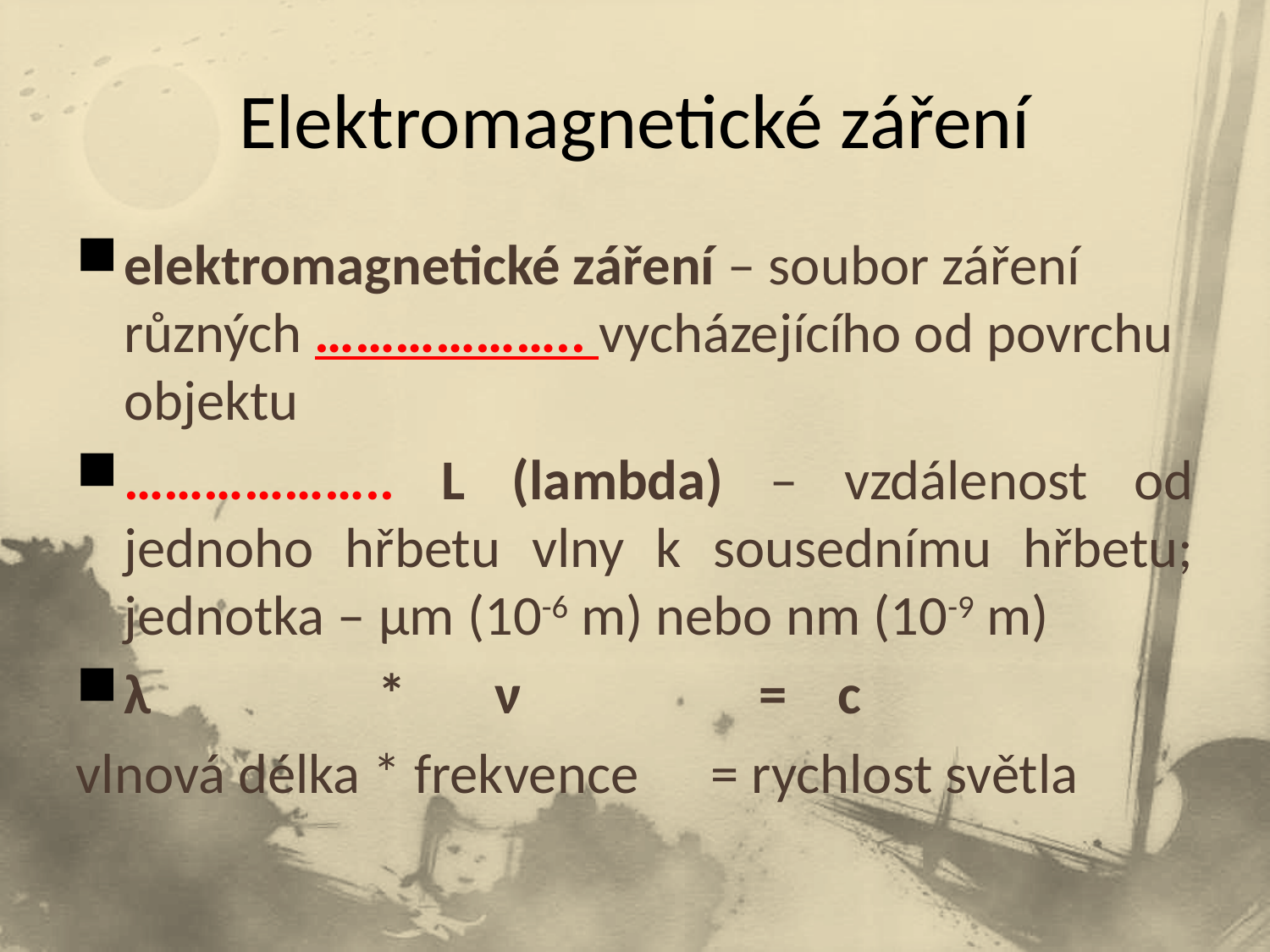

# Elektromagnetické záření

elektromagnetické záření – soubor záření různých ……………….. vycházejícího od povrchu objektu
……………….. L (lambda) – vzdálenost od jednoho hřbetu vlny k sousednímu hřbetu; jednotka – μm (10-6 m) nebo nm (10-9 m)
λ        	*       ν         	=    c
vlnová délka * frekvence 	= rychlost světla